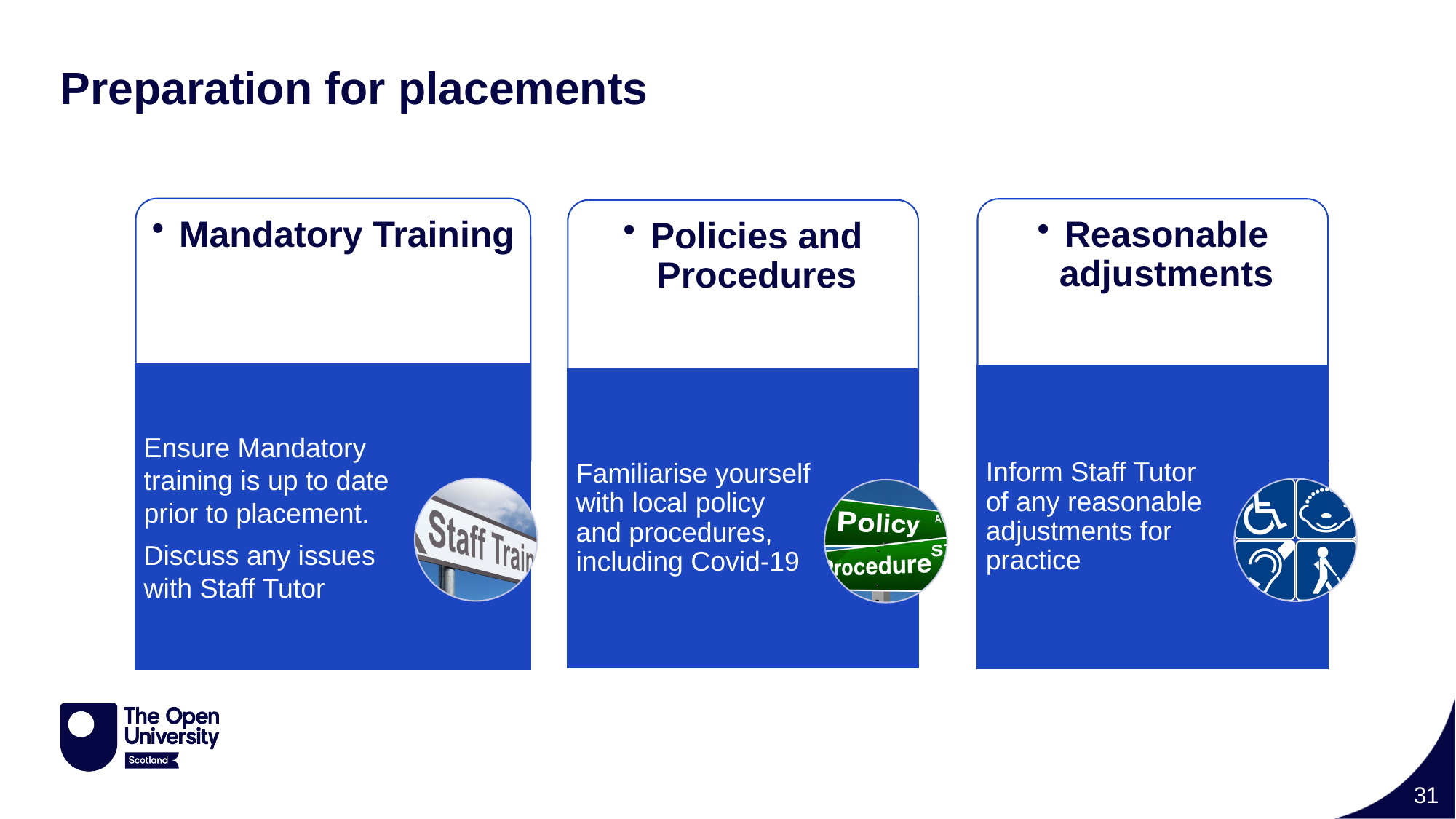

Preparation for placements
Mandatory Training
Ensure Mandatory training is up to date prior to placement.
Discuss any issues with Staff Tutor
Policies and Procedures
Familiarise yourself with local policy and procedures, including Covid-19
Reasonable adjustments
Inform Staff Tutor of any reasonable adjustments for practice